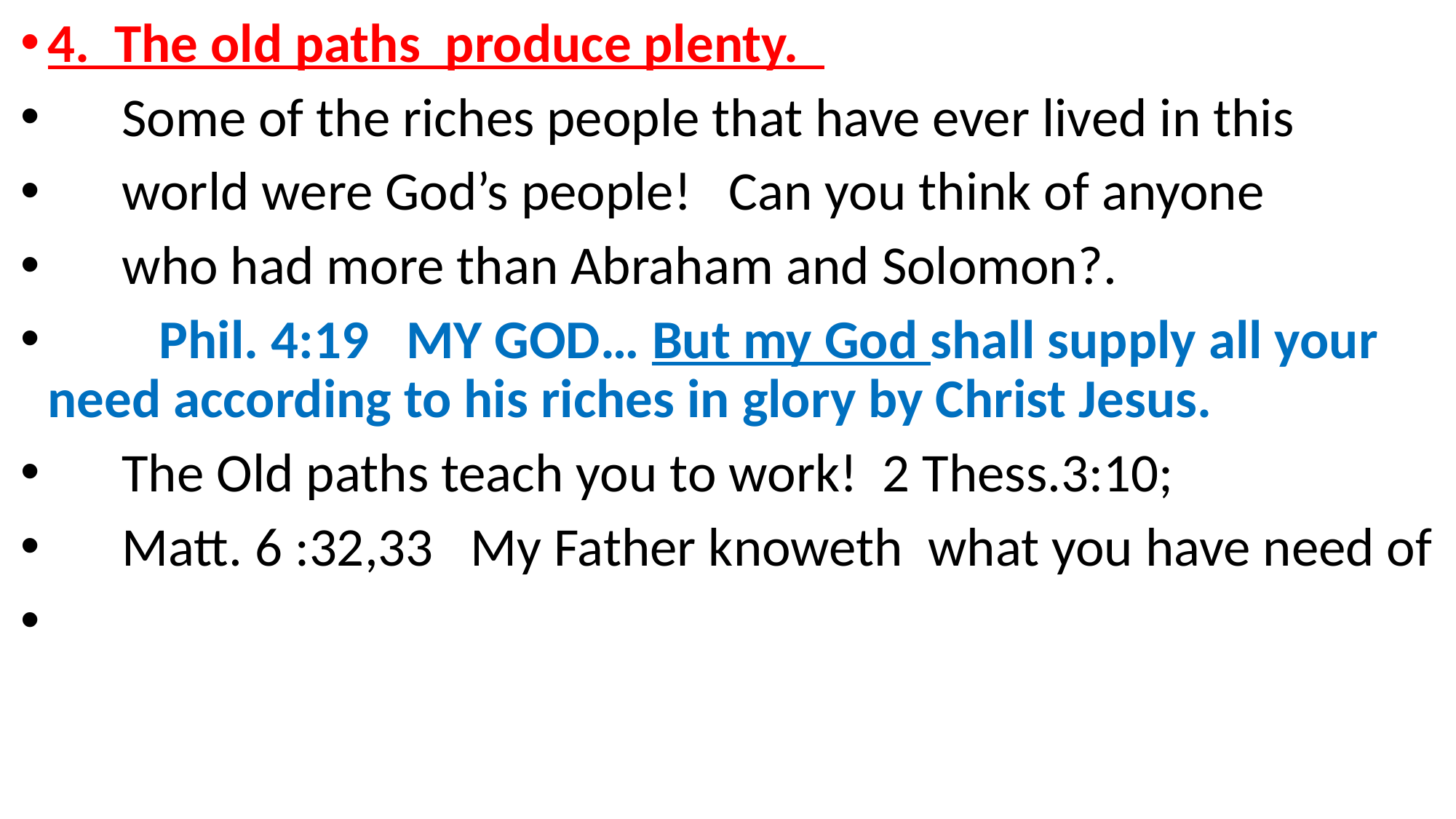

4.  The old paths  produce plenty.
      Some of the riches people that have ever lived in this
      world were God’s people!   Can you think of anyone
      who had more than Abraham and Solomon?.
         Phil. 4:19   MY GOD… But my God shall supply all your need according to his riches in glory by Christ Jesus.
      The Old paths teach you to work!  2 Thess.3:10;
      Matt. 6 :32,33   My Father knoweth  what you have need of